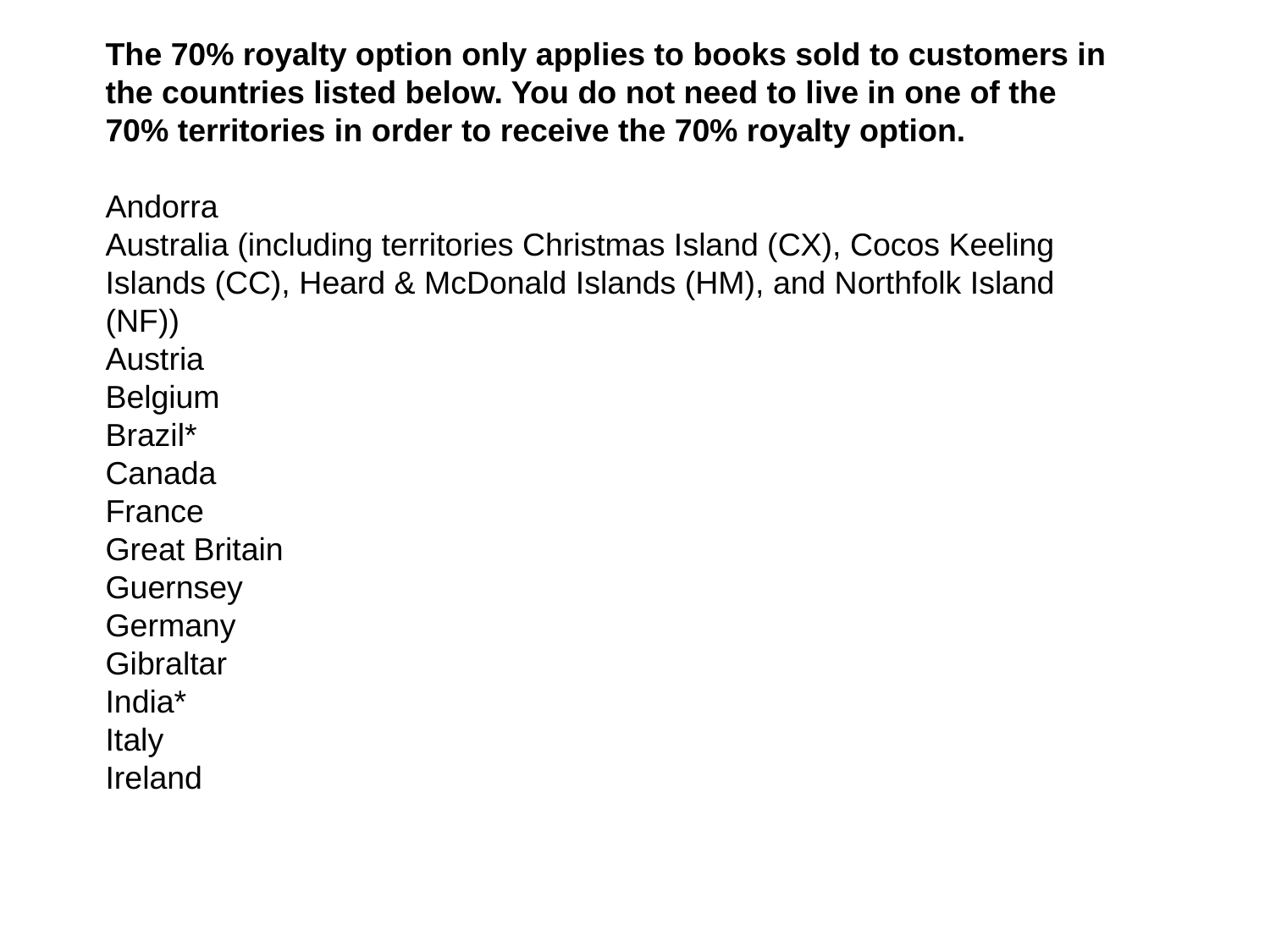

The 70% royalty option only applies to books sold to customers in the countries listed below. You do not need to live in one of the 70% territories in order to receive the 70% royalty option.

Andorra
Australia (including territories Christmas Island (CX), Cocos Keeling Islands (CC), Heard & McDonald Islands (HM), and Northfolk Island (NF))
Austria
Belgium
Brazil*
Canada
France
Great Britain
Guernsey
Germany
Gibraltar
India*
Italy
Ireland